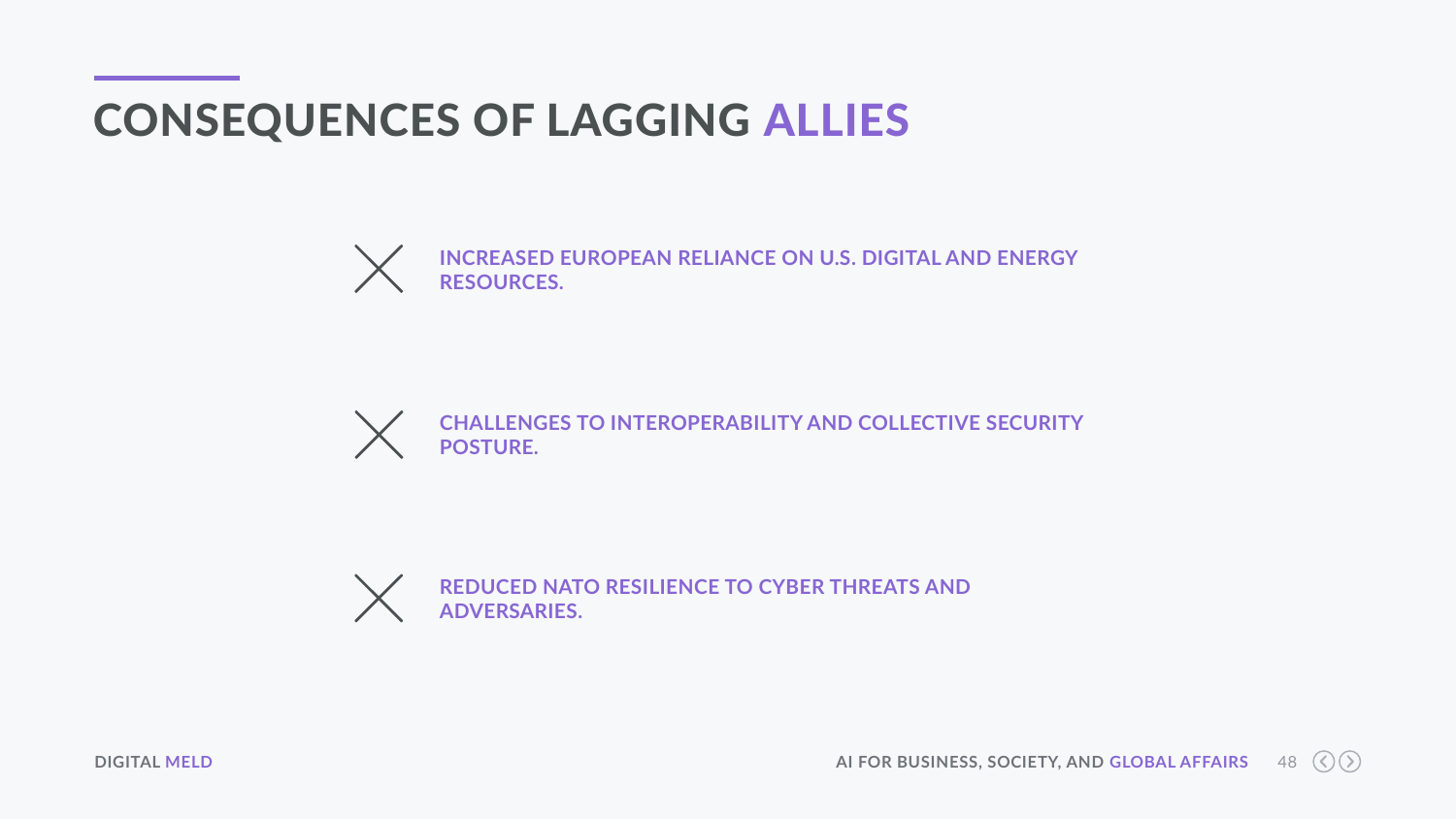

Consequences of Lagging Allies

Increased European reliance on U.S. digital and energy resources.
Challenges to interoperability and collective security posture.
Reduced NATO resilience to cyber threats and adversaries.